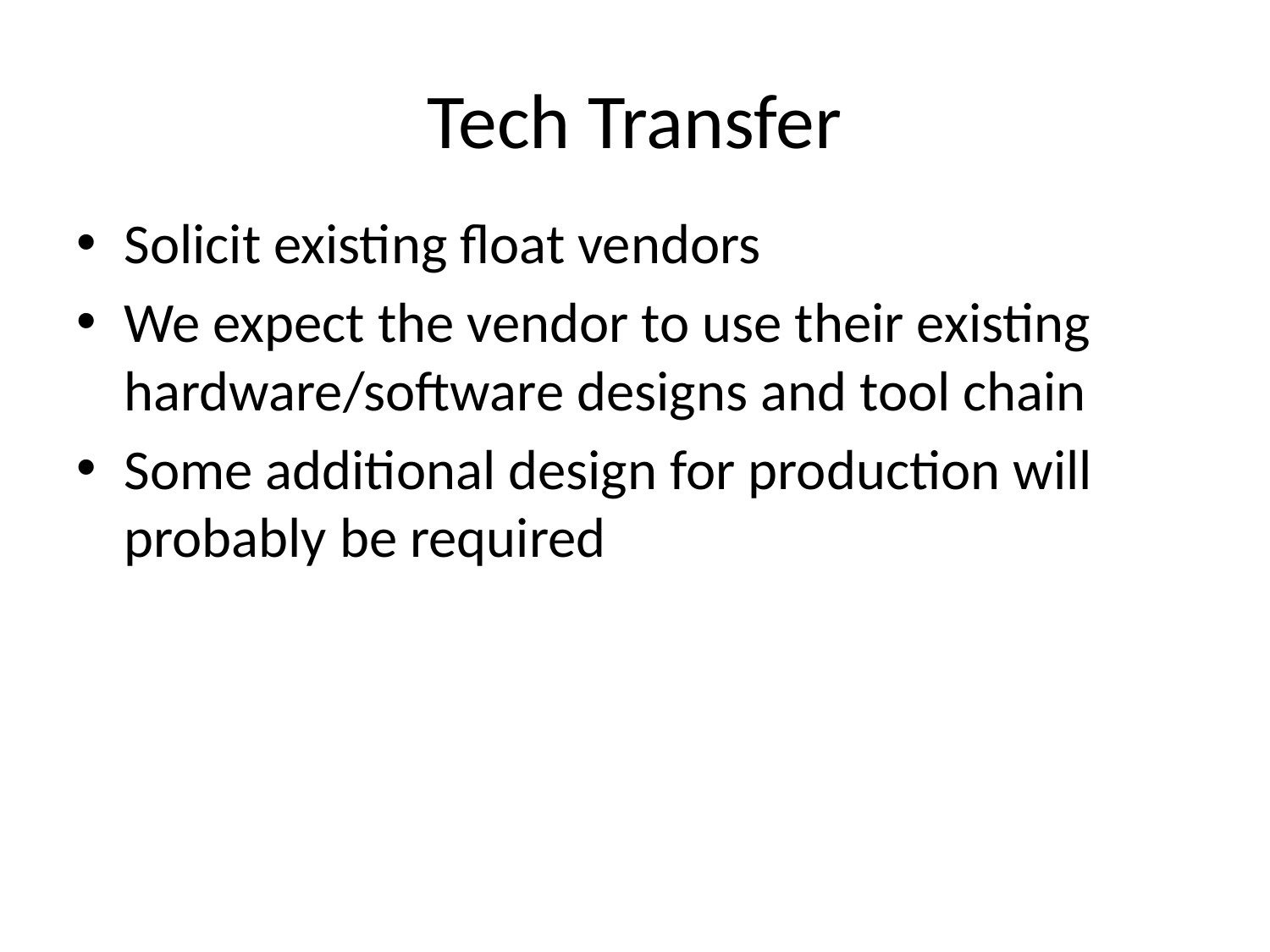

# Tech Transfer
Solicit existing float vendors
We expect the vendor to use their existing hardware/software designs and tool chain
Some additional design for production will probably be required